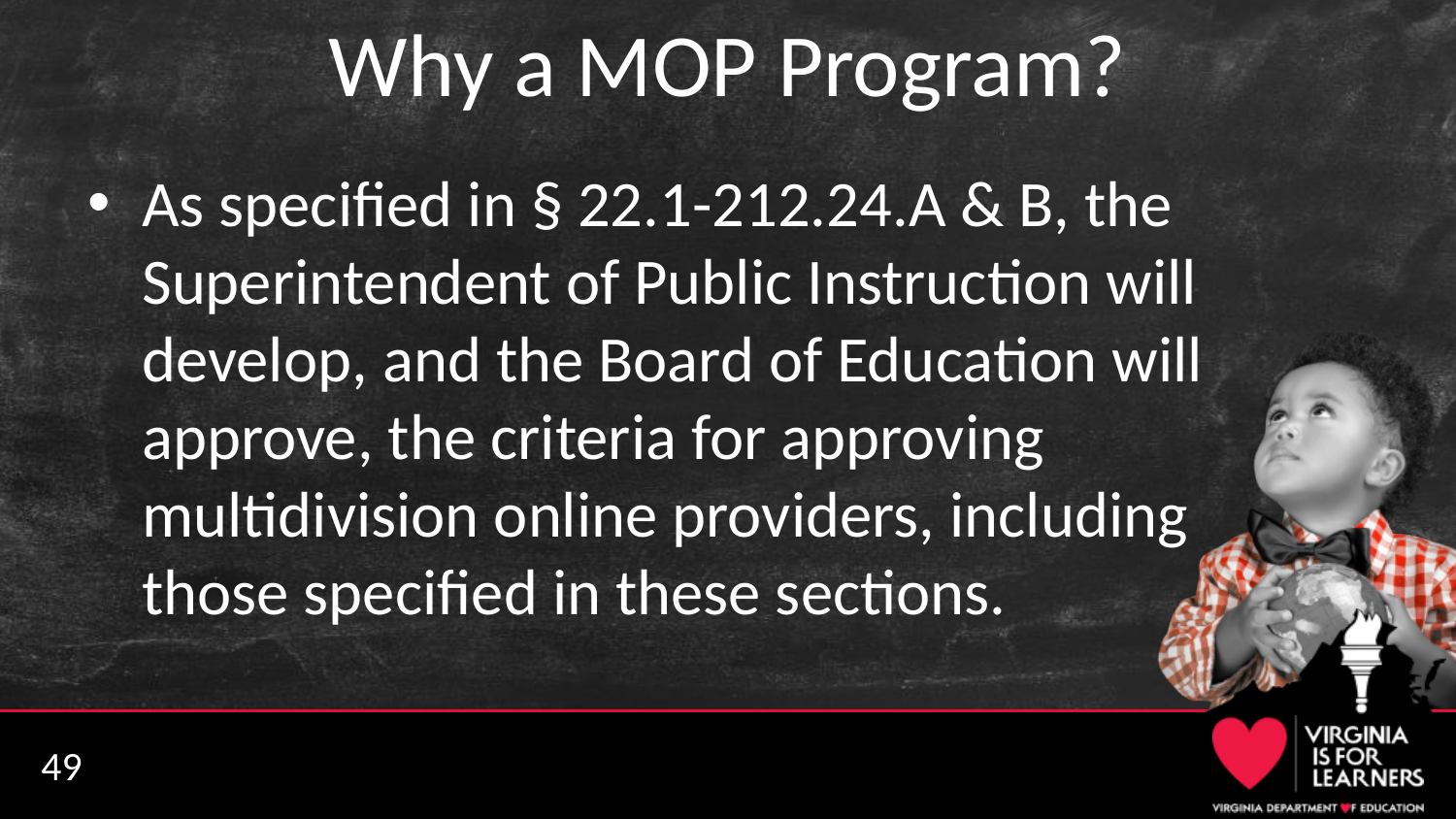

# Why a MOP Program?
As specified in § 22.1-212.24.A & B, the Superintendent of Public Instruction will develop, and the Board of Education will approve, the criteria for approving multidivision online providers, including those specified in these sections.